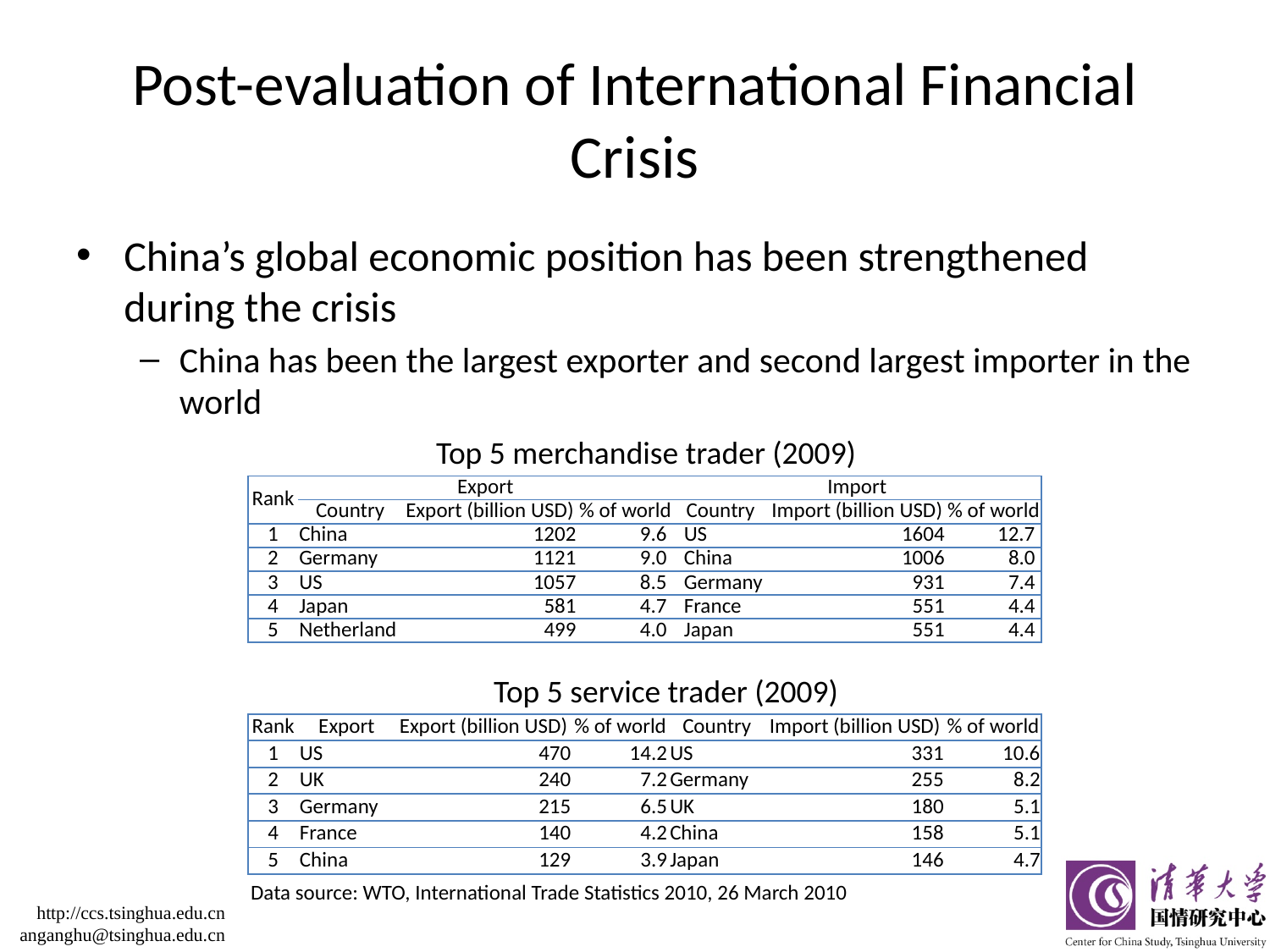

# Post-evaluation of International Financial Crisis
China’s global economic position has been strengthened during the crisis
China has been the largest exporter and second largest importer in the world
Top 5 merchandise trader (2009)
| Rank | Export |  |  | Import |  |  |
| --- | --- | --- | --- | --- | --- | --- |
|  | Country | Export (billion USD) | % of world | Country | Import (billion USD) | % of world |
| 1 | China | 1202 | 9.6 | US | 1604 | 12.7 |
| 2 | Germany | 1121 | 9.0 | China | 1006 | 8.0 |
| 3 | US | 1057 | 8.5 | Germany | 931 | 7.4 |
| 4 | Japan | 581 | 4.7 | France | 551 | 4.4 |
| 5 | Netherland | 499 | 4.0 | Japan | 551 | 4.4 |
Top 5 service trader (2009)
| Rank | Export | Export (billion USD) | % of world | Country | Import (billion USD) | % of world |
| --- | --- | --- | --- | --- | --- | --- |
| 1 | US | 470 | 14.2 | US | 331 | 10.6 |
| 2 | UK | 240 | 7.2 | Germany | 255 | 8.2 |
| 3 | Germany | 215 | 6.5 | UK | 180 | 5.1 |
| 4 | France | 140 | 4.2 | China | 158 | 5.1 |
| 5 | China | 129 | 3.9 | Japan | 146 | 4.7 |
Data source: WTO, International Trade Statistics 2010, 26 March 2010